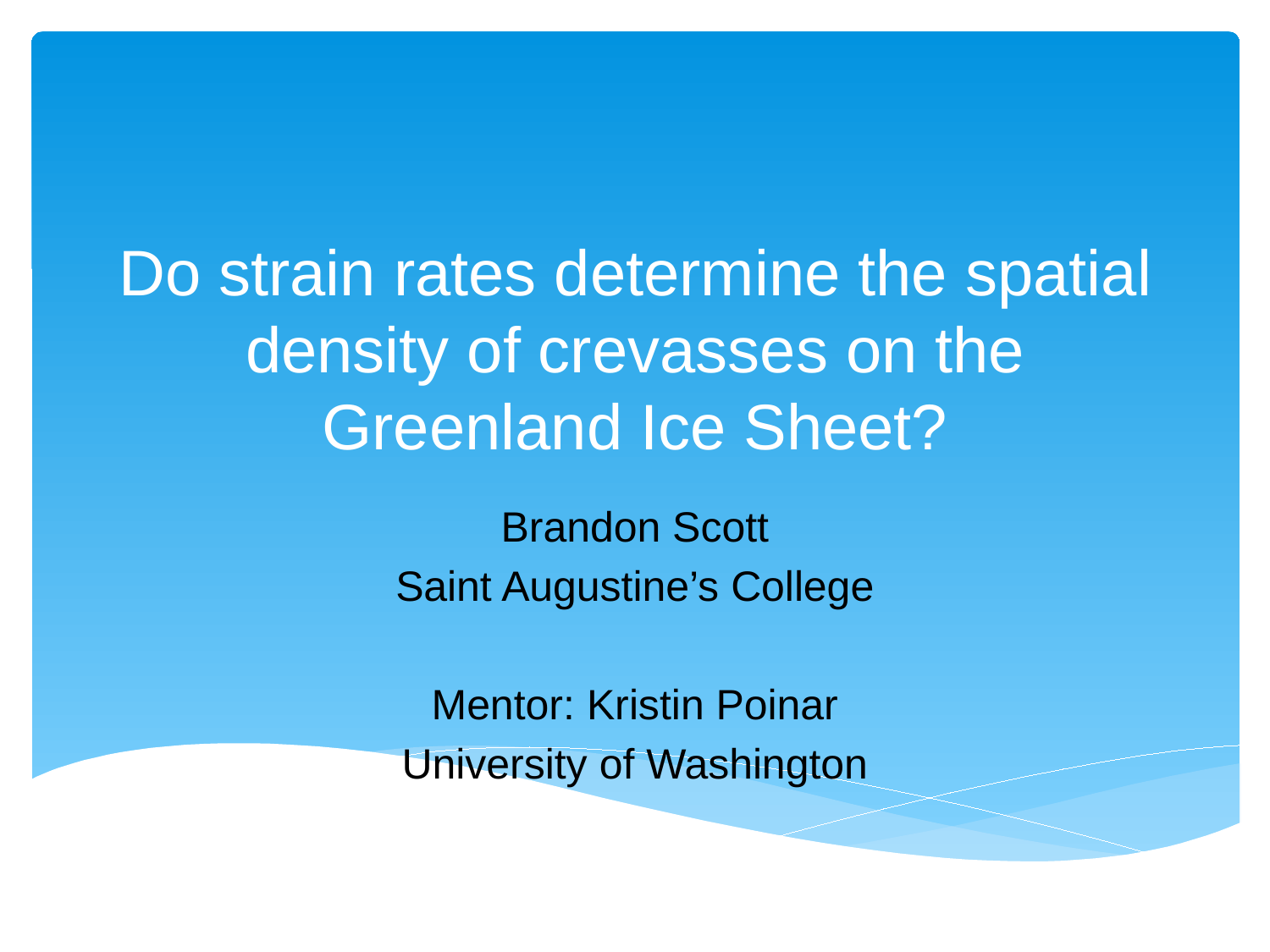

# Do strain rates determine the spatial density of crevasses on the Greenland Ice Sheet?
Brandon Scott
Saint Augustine’s College

Mentor: Kristin Poinar
University of Washington